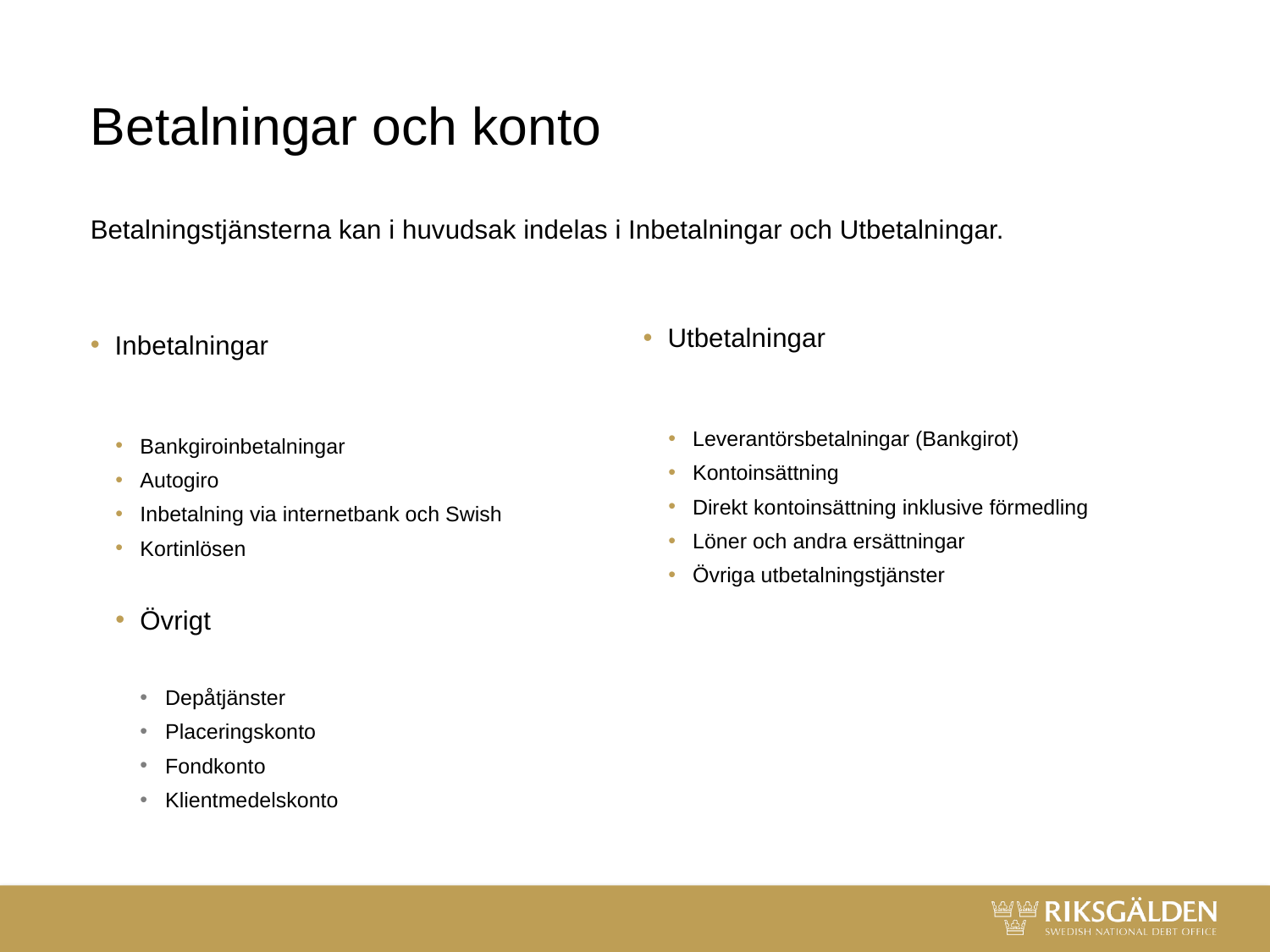

# Betalningar och konto
Betalningstjänsterna kan i huvudsak indelas i Inbetalningar och Utbetalningar.
Utbetalningar

Leverantörsbetalningar (Bankgirot)
Kontoinsättning
Direkt kontoinsättning inklusive förmedling
Löner och andra ersättningar
Övriga utbetalningstjänster
Inbetalningar

Bankgiroinbetalningar
Autogiro
Inbetalning via internetbank och Swish
Kortinlösen

Övrigt

Depåtjänster
Placeringskonto
Fondkonto
Klientmedelskonto